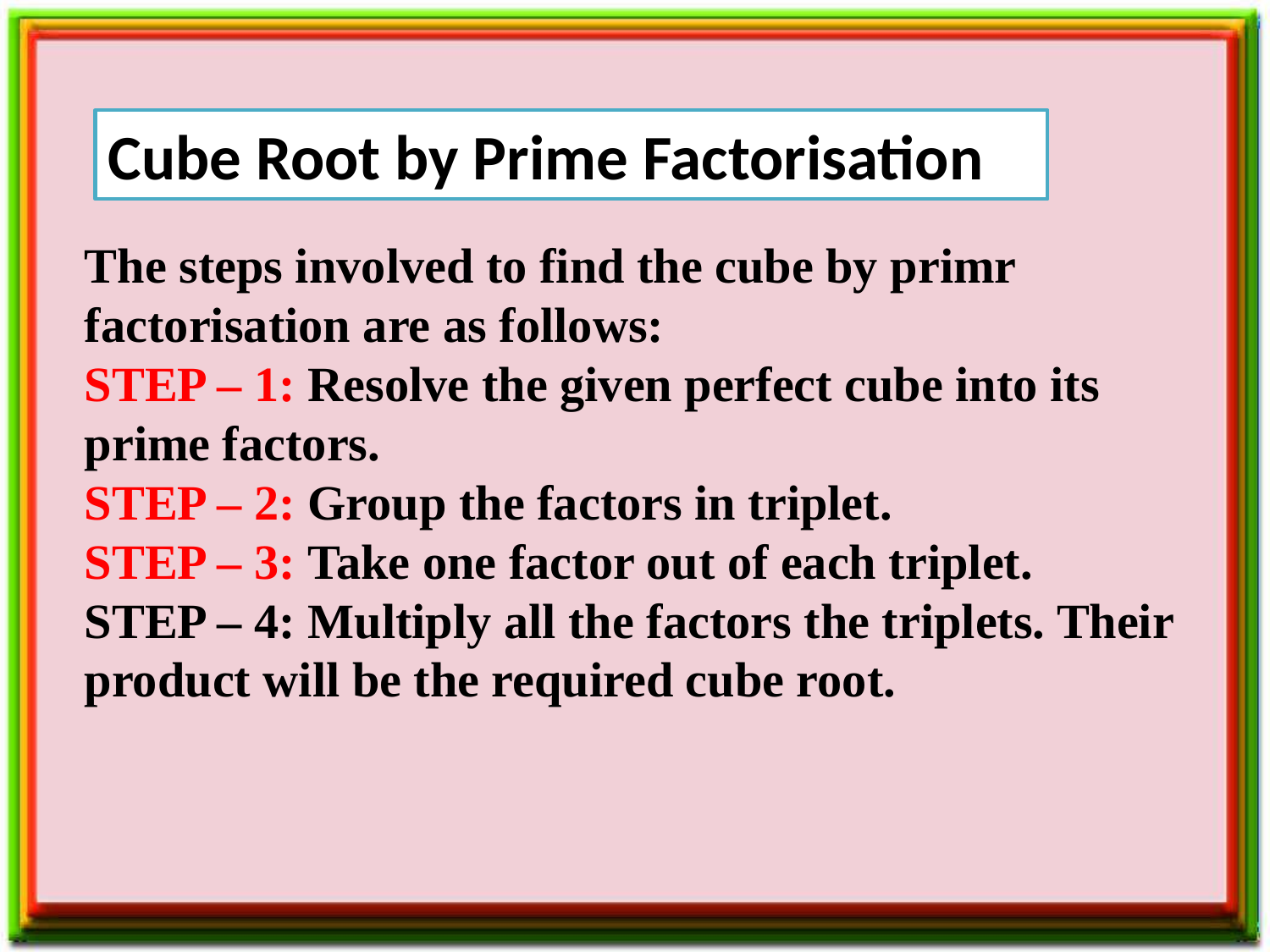

Cube Root by Prime Factorisation
# The steps involved to find the cube by primr factorisation are as follows: STEP – 1: Resolve the given perfect cube into its prime factors. STEP – 2: Group the factors in triplet. STEP – 3: Take one factor out of each triplet. STEP – 4: Multiply all the factors the triplets. Their product will be the required cube root.